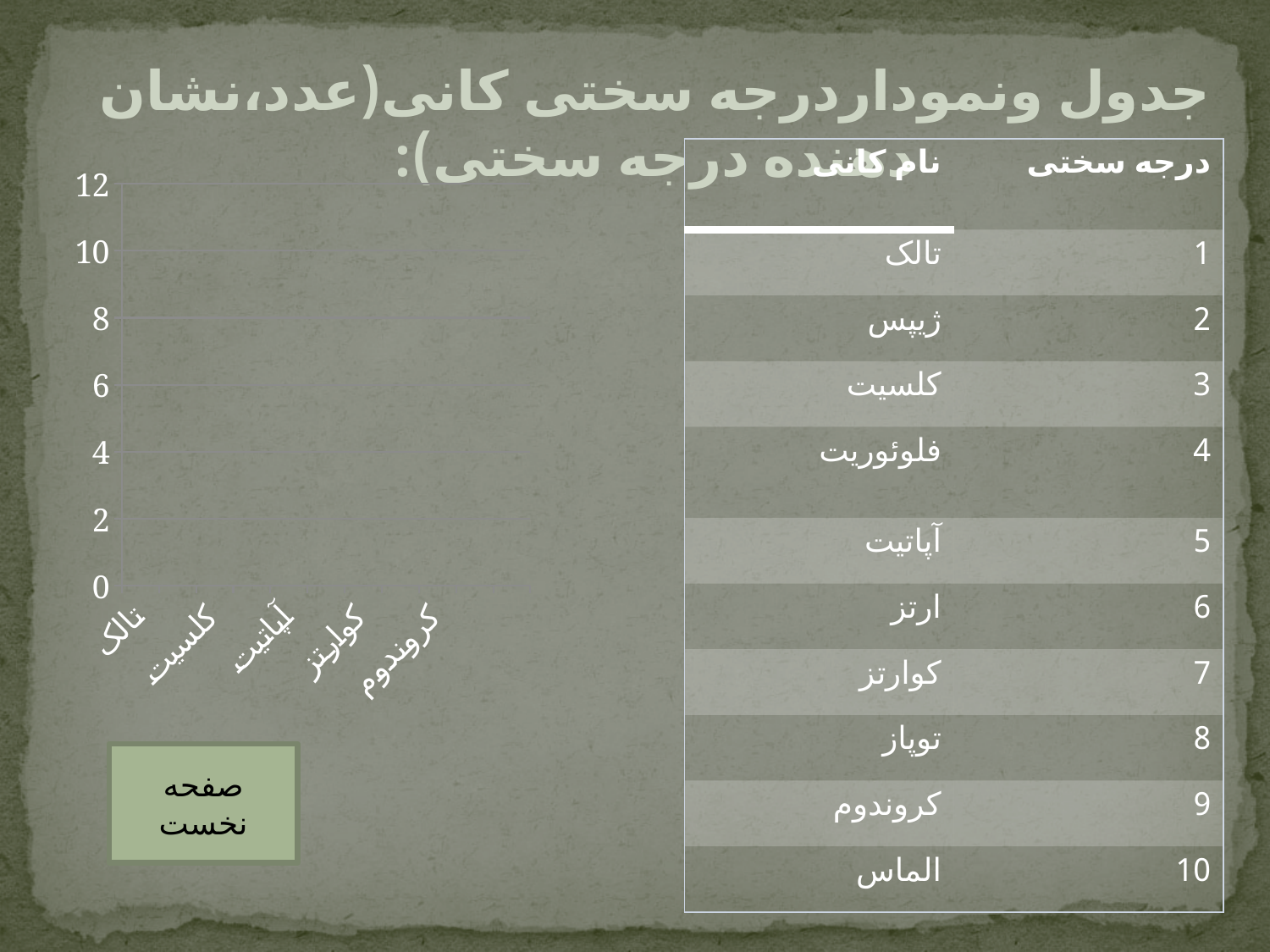

جدول ونموداردرجه سختی کانی(عدد،نشان دهنده درجه سختی):
| نام کانی | درجه سختی |
| --- | --- |
| تالک | 1 |
| ژیپس | 2 |
| کلسیت | 3 |
| فلوئوریت | 4 |
| آپاتیت | 5 |
| ارتز | 6 |
| کوارتز | 7 |
| توپاز | 8 |
| کروندوم | 9 |
| الماس | 10 |

### Chart

| Category | درجه سختی |  | #REF! |
|---|---|---|---|
| تالک | 1.0 | None | None |
| ژیپس | 2.0 | None | None |
| کلسیت | 3.0 | None | None |
| فلوئوریت | 4.0 | None | None |
| آپاتیت | 5.0 | None | None |
| ارتز | 6.0 | None | None |
| کوارتز | 7.0 | None | None |
| توپاز | 8.0 | None | None |
| کروندوم | 9.0 | None | None |
| الماس | 10.0 | None | None |
صفحه نخست